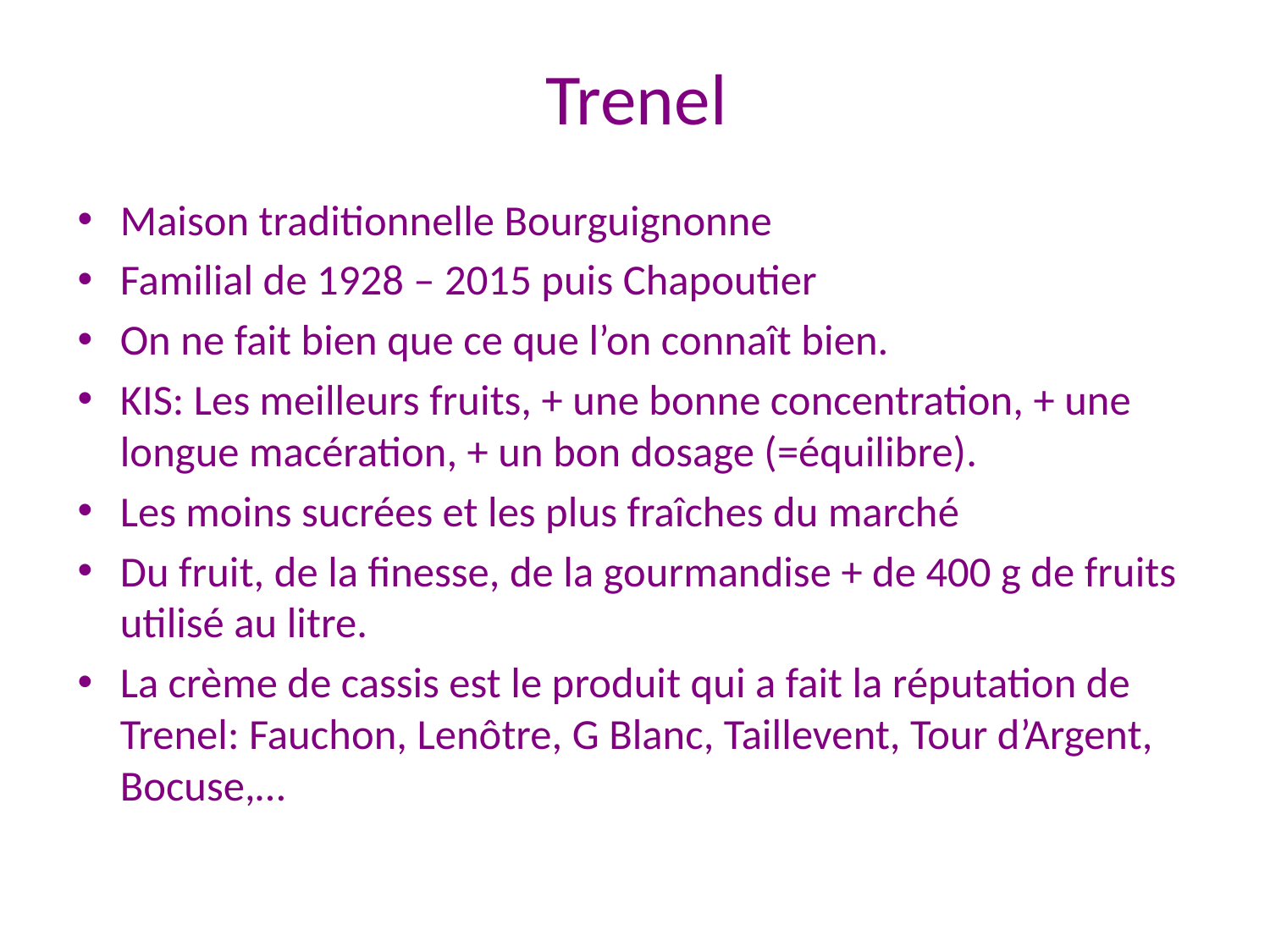

# Trenel
Maison traditionnelle Bourguignonne
Familial de 1928 – 2015 puis Chapoutier
On ne fait bien que ce que l’on connaît bien.
KIS: Les meilleurs fruits, + une bonne concentration, + une longue macération, + un bon dosage (=équilibre).
Les moins sucrées et les plus fraîches du marché
Du fruit, de la finesse, de la gourmandise + de 400 g de fruits utilisé au litre.
La crème de cassis est le produit qui a fait la réputation de Trenel: Fauchon, Lenôtre, G Blanc, Taillevent, Tour d’Argent, Bocuse,…